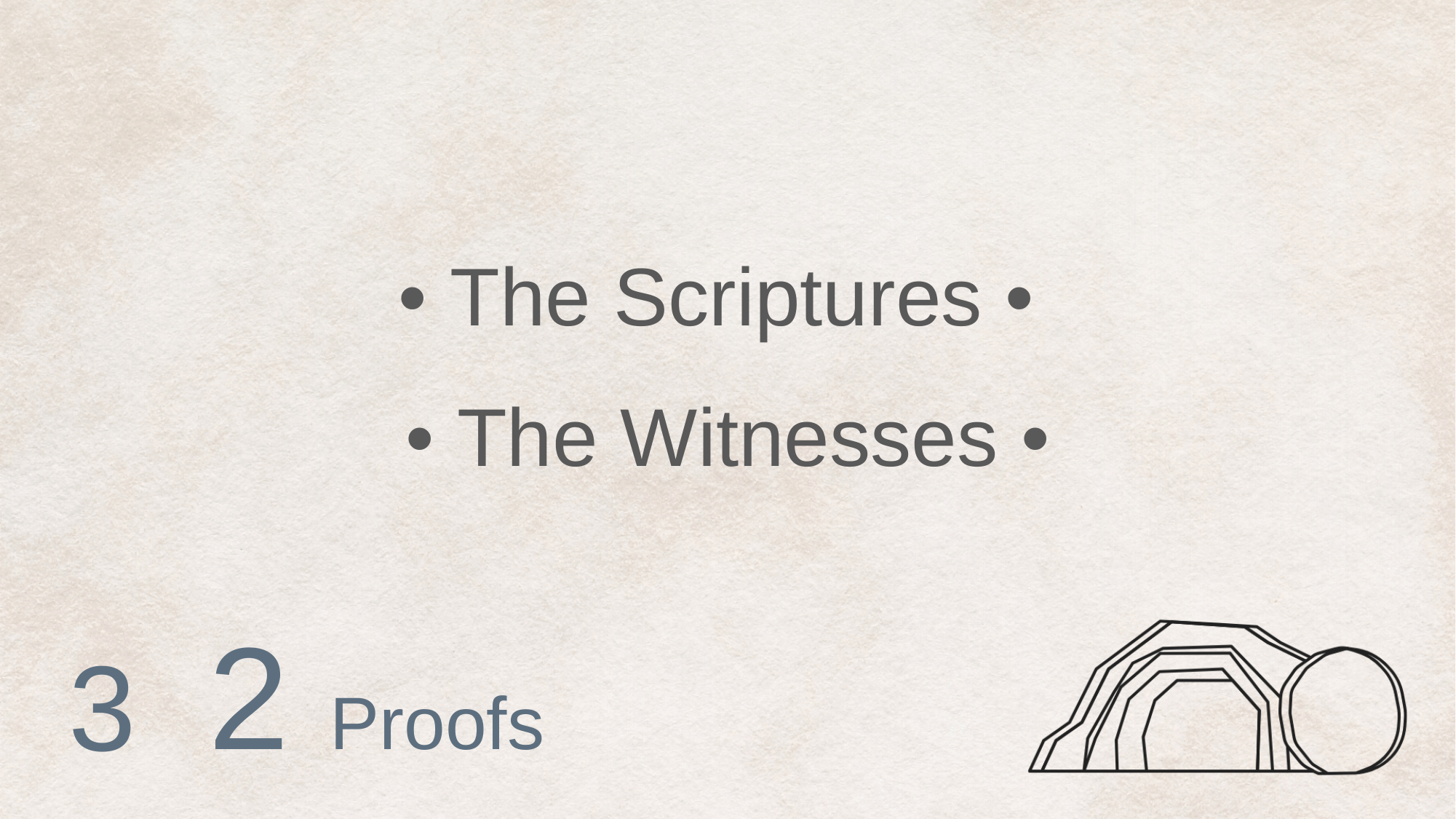

• The Scriptures •
• The Witnesses •
# 3
2 Proofs